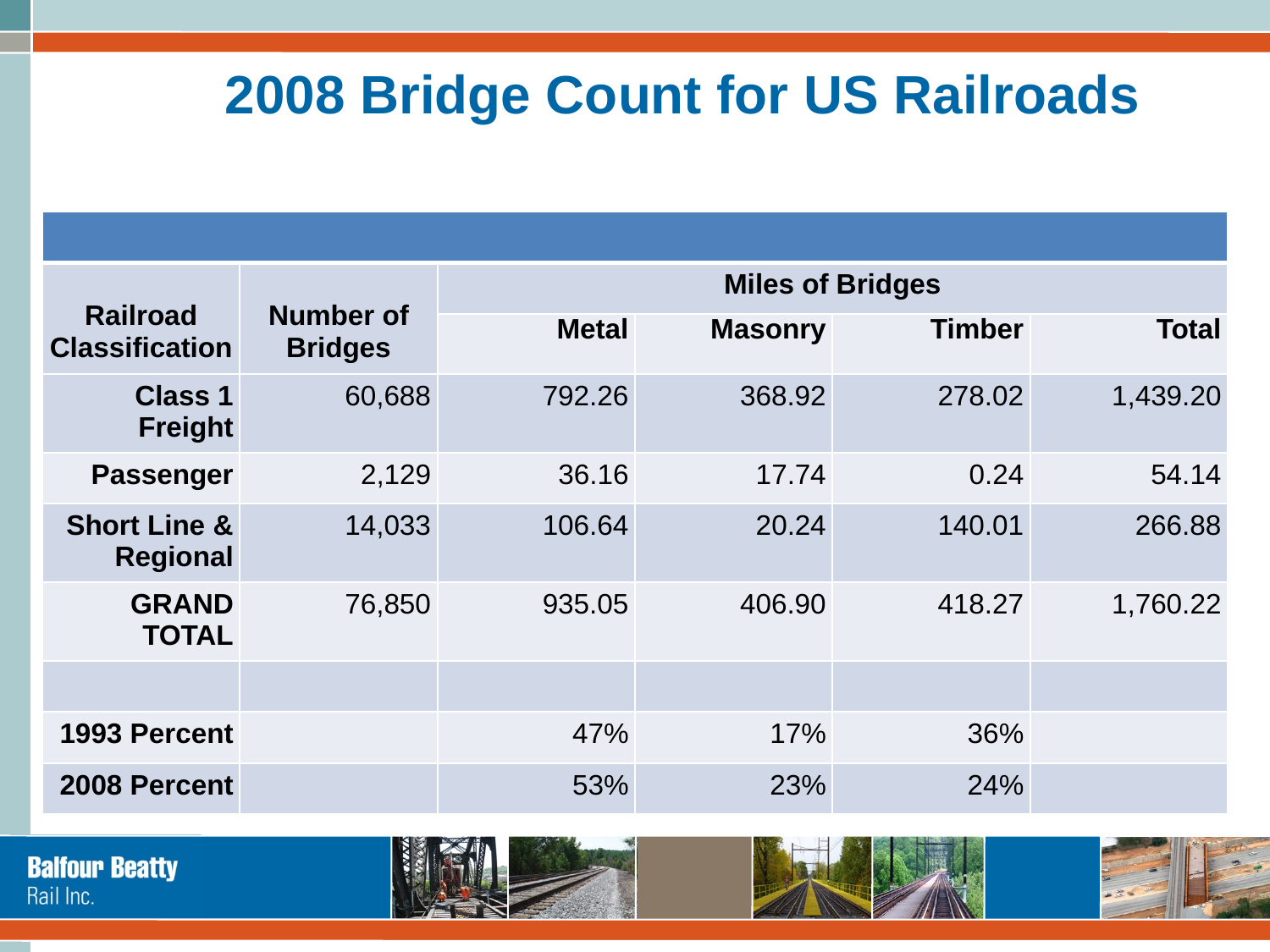

# 2008 Bridge Count for US Railroads
|  |  |  |  |  |  |
| --- | --- | --- | --- | --- | --- |
| Railroad Classification | Number of Bridges | Miles of Bridges |  |  |  |
|  |  | Metal | Masonry | Timber | Total |
| Class 1 Freight | 60,688 | 792.26 | 368.92 | 278.02 | 1,439.20 |
| Passenger | 2,129 | 36.16 | 17.74 | 0.24 | 54.14 |
| Short Line & Regional | 14,033 | 106.64 | 20.24 | 140.01 | 266.88 |
| GRAND TOTAL | 76,850 | 935.05 | 406.90 | 418.27 | 1,760.22 |
|  |  |  |  |  |  |
| 1993 Percent |  | 47% | 17% | 36% |  |
| 2008 Percent |  | 53% | 23% | 24% |  |